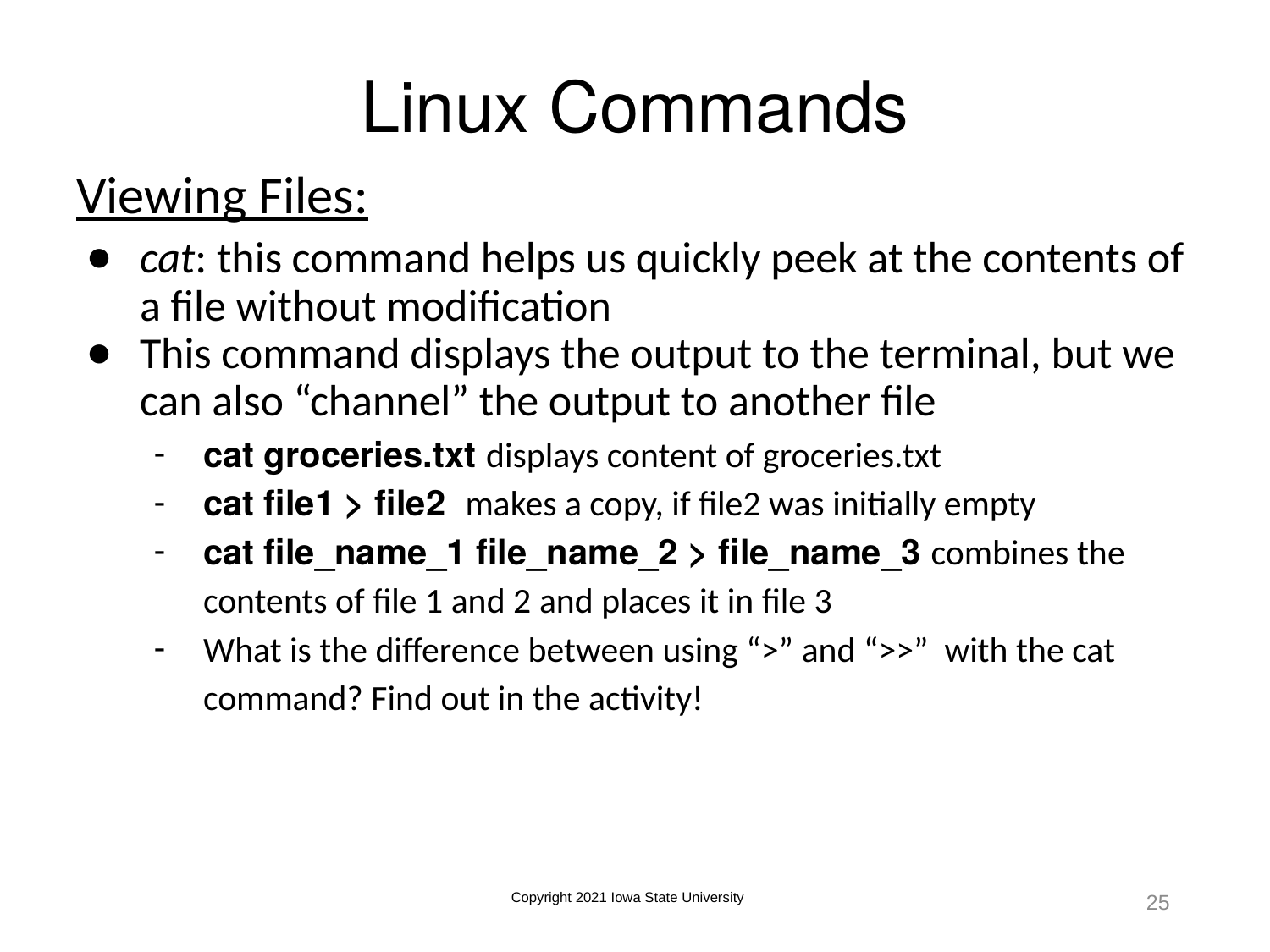

# Linux Commands
Viewing Files:
cat: this command helps us quickly peek at the contents of a file without modification
This command displays the output to the terminal, but we can also “channel” the output to another file
cat groceries.txt displays content of groceries.txt
cat file1 > file2  makes a copy, if file2 was initially empty
cat file_name_1 file_name_2 > file_name_3 combines the contents of file 1 and 2 and places it in file 3
What is the difference between using “>” and “>>”  with the cat command? Find out in the activity!

Copyright 2021 Iowa State University
25